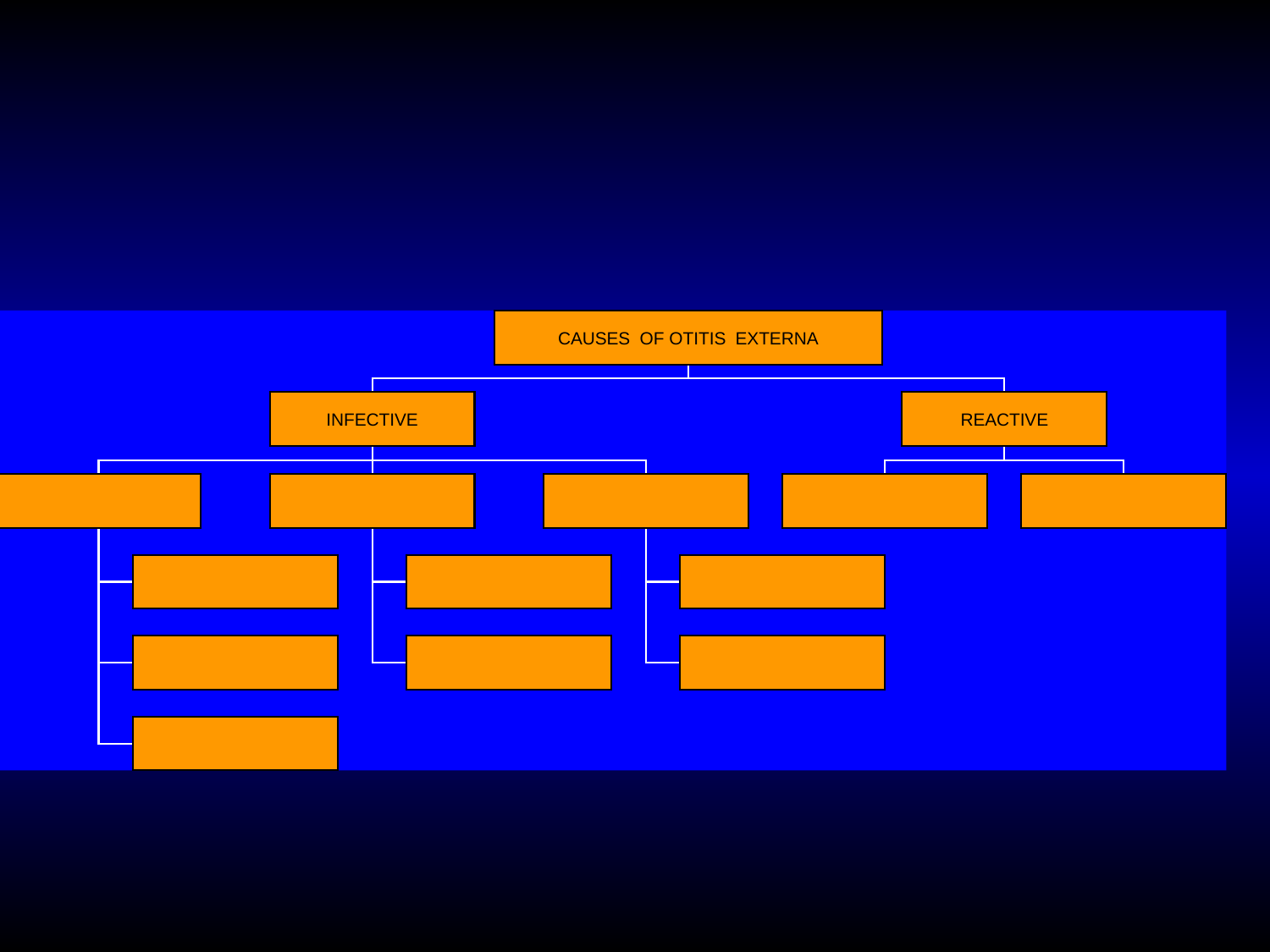

#

CAUSES  OF OTITIS  EXTERNA
INFECTIVE
REACTIVE